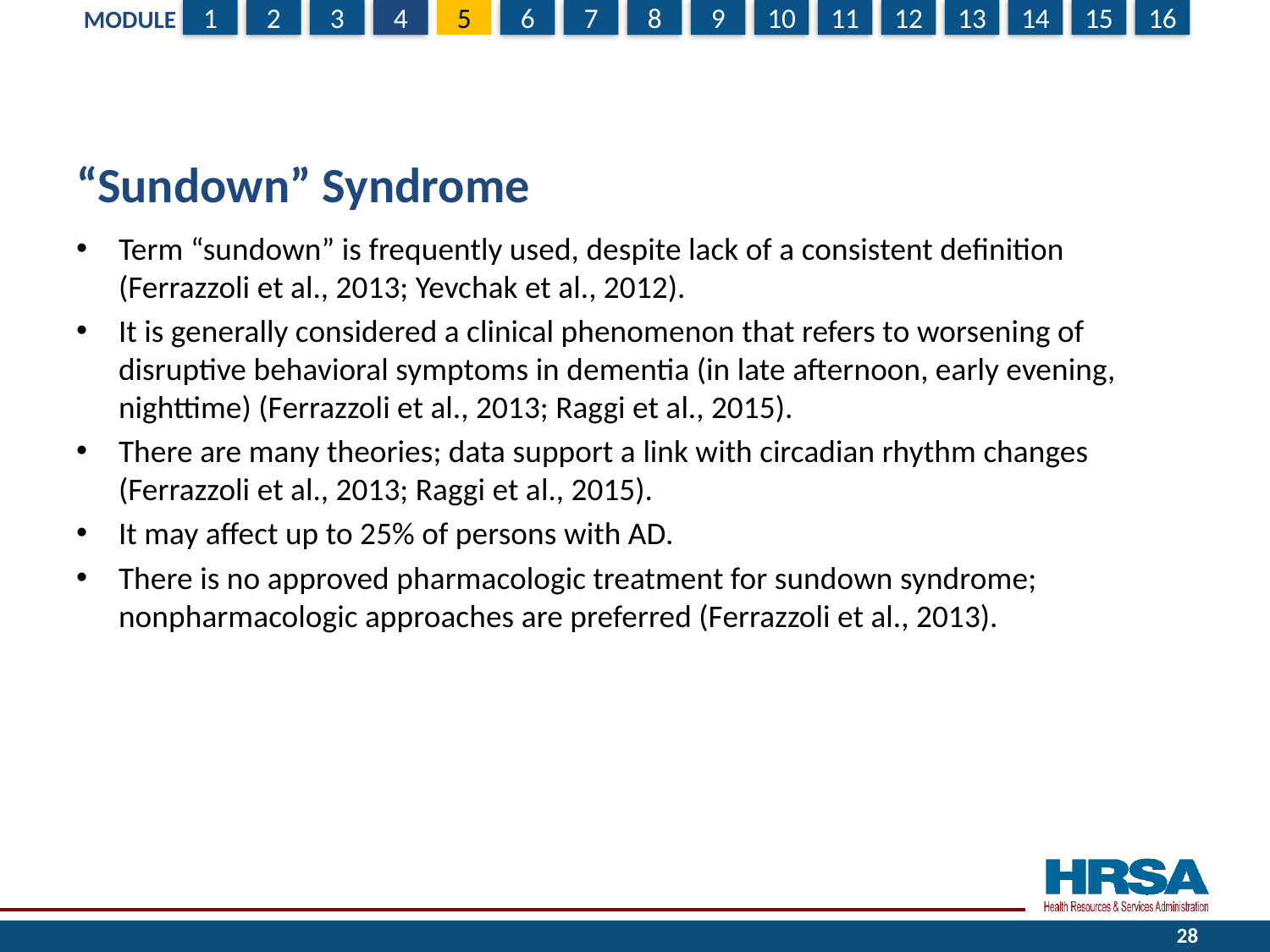

# “Sundown” Syndrome
Term “sundown” is frequently used, despite lack of a consistent definition (Ferrazzoli et al., 2013; Yevchak et al., 2012).
It is generally considered a clinical phenomenon that refers to worsening of disruptive behavioral symptoms in dementia (in late afternoon, early evening, nighttime) (Ferrazzoli et al., 2013; Raggi et al., 2015).
There are many theories; data support a link with circadian rhythm changes (Ferrazzoli et al., 2013; Raggi et al., 2015).
It may affect up to 25% of persons with AD.
There is no approved pharmacologic treatment for sundown syndrome; nonpharmacologic approaches are preferred (Ferrazzoli et al., 2013).